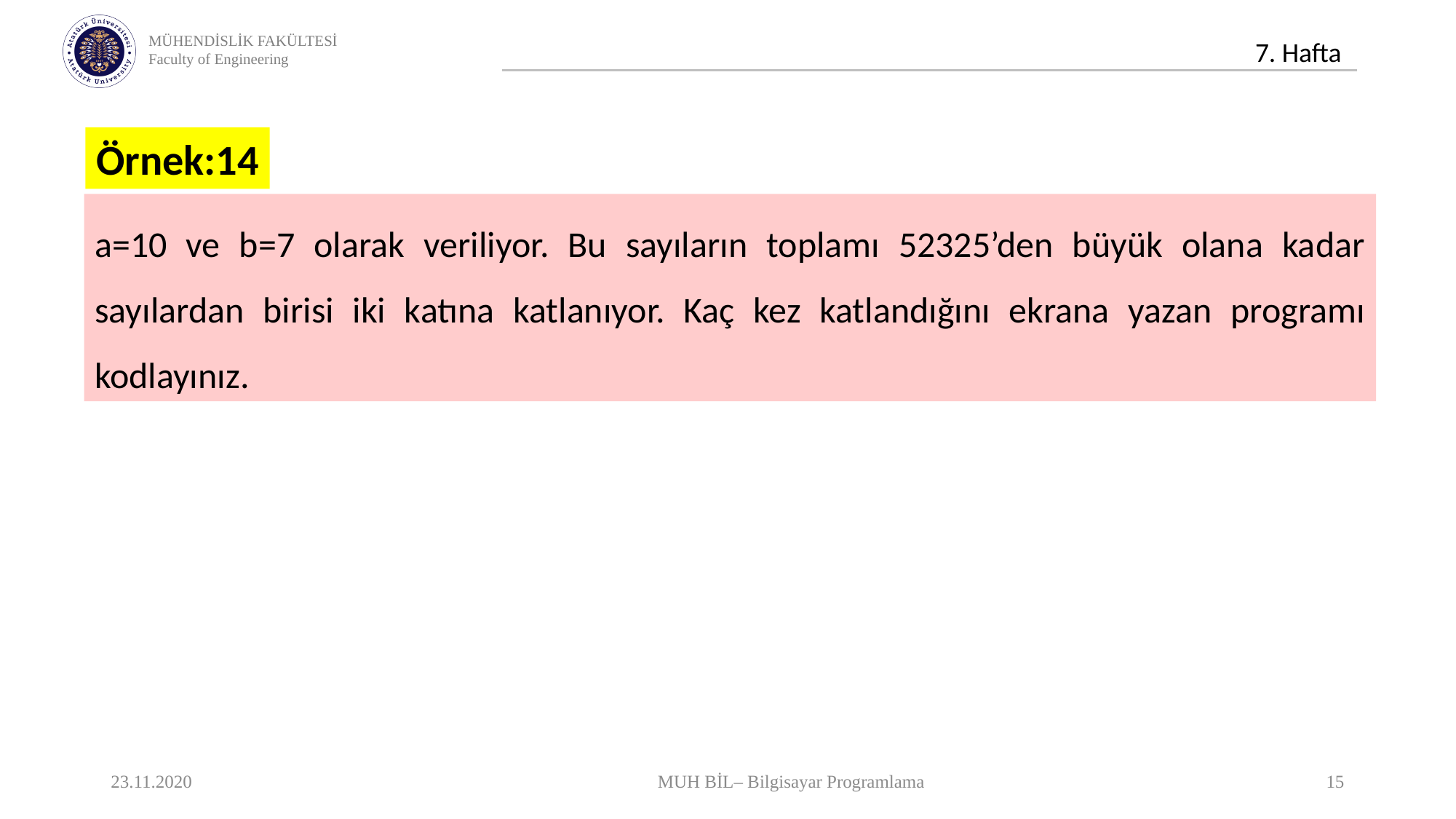

Örnek:14
a=10 ve b=7 olarak veriliyor. Bu sayıların toplamı 52325’den büyük olana kadar sayılardan birisi iki katına katlanıyor. Kaç kez katlandığını ekrana yazan programı kodlayınız.
23.11.2020
MUH BİL– Bilgisayar Programlama
15